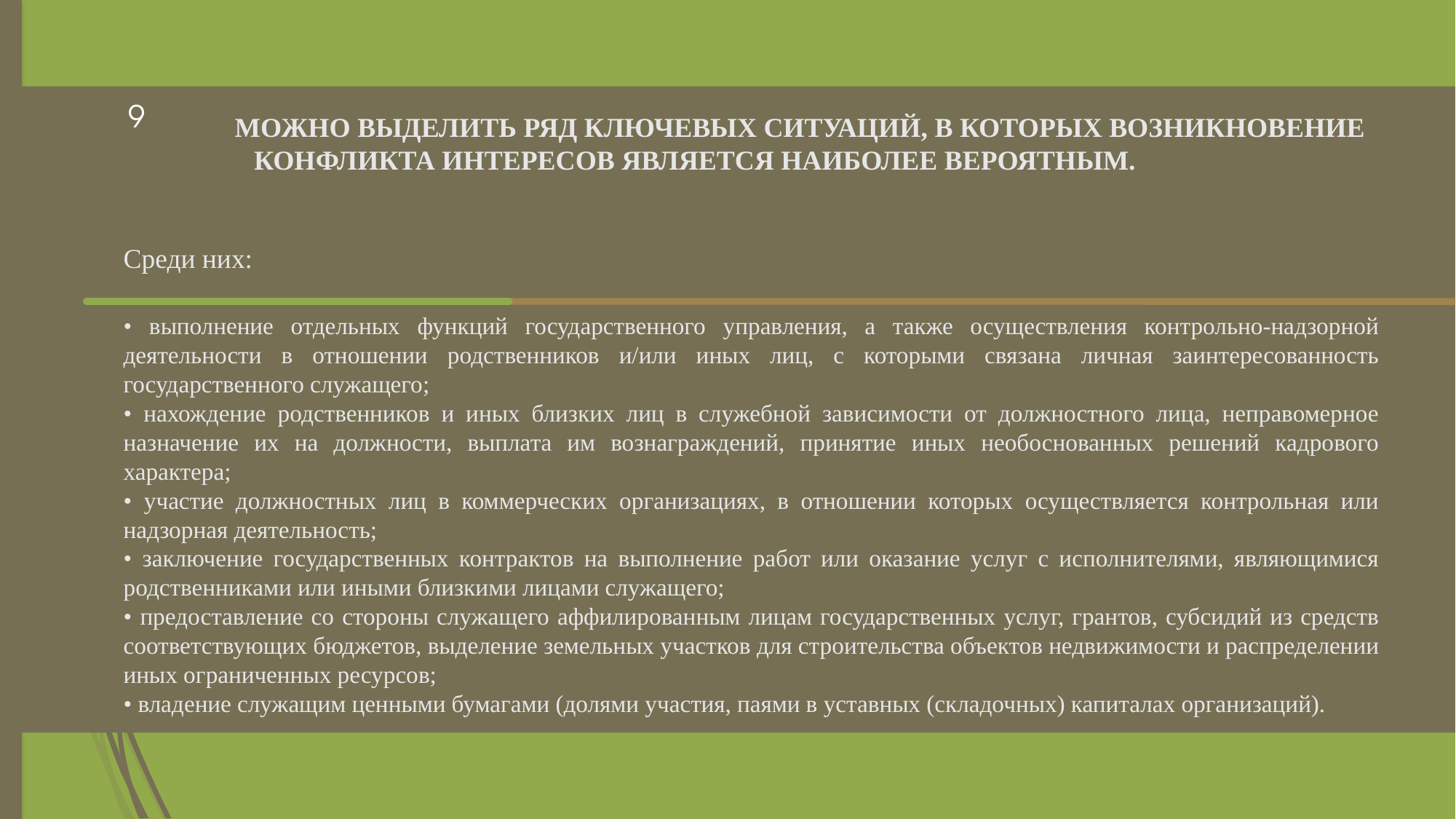

9
         МОЖНО ВЫДЕЛИТЬ РЯД КЛЮЧЕВЫХ СИТУАЦИЙ, В КОТОРЫХ ВОЗНИКНОВЕНИЕ            КОНФЛИКТА ИНТЕРЕСОВ ЯВЛЯЕТСЯ НАИБОЛЕЕ ВЕРОЯТНЫМ.

Среди них:
• выполнение отдельных функций государственного управления, а также осуществления контрольно-надзорной деятельности в отношении родственников и/или иных лиц, с которыми связана личная заинтересованность государственного служащего;
• нахождение родственников и иных близких лиц в служебной зависимости от должностного лица, неправомерное назначение их на должности, выплата им вознаграждений, принятие иных необоснованных решений кадрового характера;
• участие должностных лиц в коммерческих организациях, в отношении которых осуществляется контрольная или надзорная деятельность;
• заключение государственных контрактов на выполнение работ или оказание услуг с исполнителями, являющимися родственниками или иными близкими лицами служащего;
• предоставление со стороны служащего аффилированным лицам государственных услуг, грантов, субсидий из средств соответствующих бюджетов, выделение земельных участков для строительства объектов недвижимости и распределении иных ограниченных ресурсов;
• владение служащим ценными бумагами (долями участия, паями в уставных (складочных) капиталах организаций).